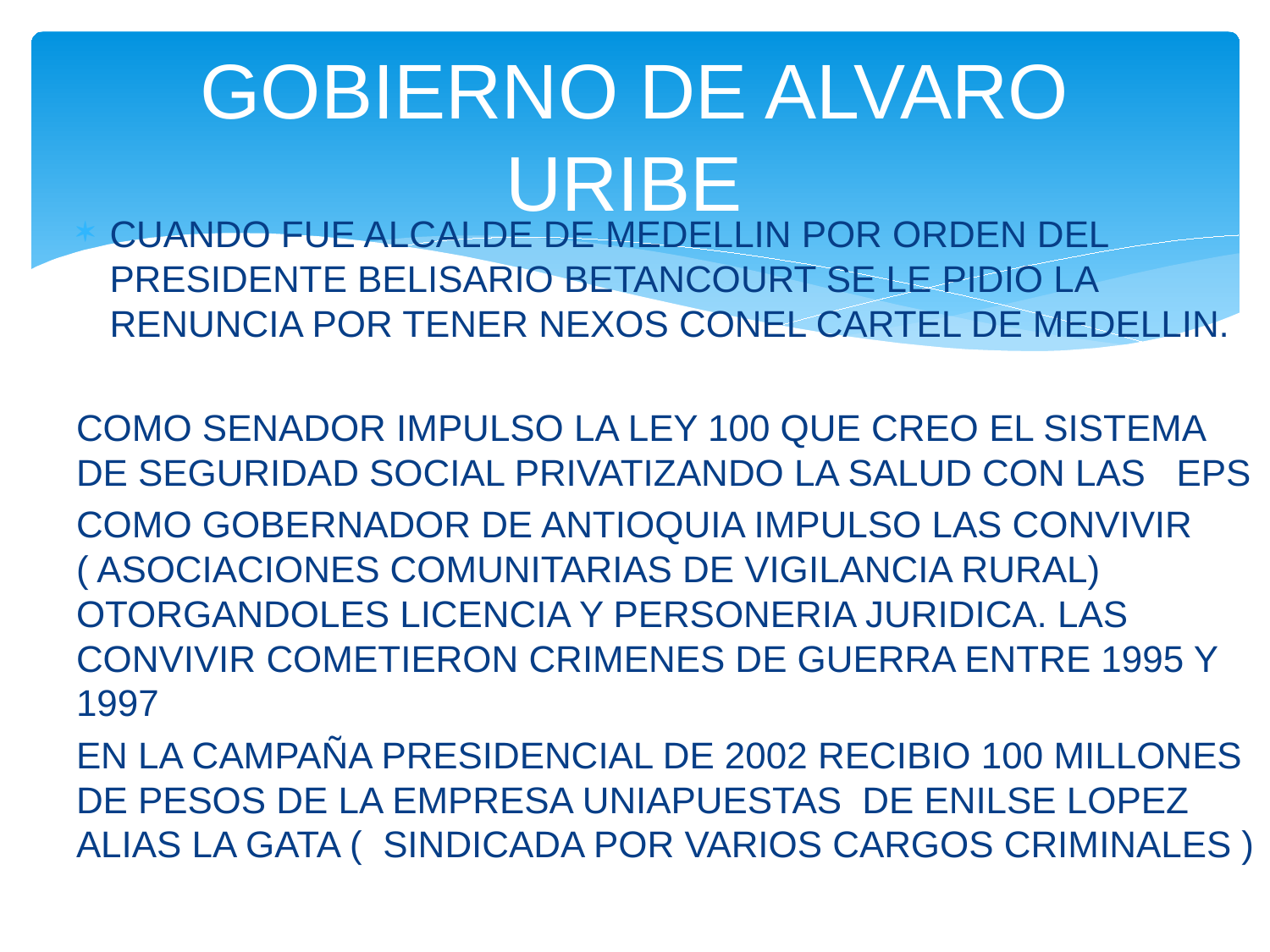

# GOBIERNO DE ALVARO URIBE
CUANDO FUE ALCALDE DE MEDELLIN POR ORDEN DEL PRESIDENTE BELISARIO BETANCOURT SE LE PIDIO LA RENUNCIA POR TENER NEXOS CONEL CARTEL DE MEDELLIN.

COMO SENADOR IMPULSO LA LEY 100 QUE CREO EL SISTEMA DE SEGURIDAD SOCIAL PRIVATIZANDO LA SALUD CON LAS   EPS
COMO GOBERNADOR DE ANTIOQUIA IMPULSO LAS CONVIVIR ( ASOCIACIONES COMUNITARIAS DE VIGILANCIA RURAL) OTORGANDOLES LICENCIA Y PERSONERIA JURIDICA. LAS CONVIVIR COMETIERON CRIMENES DE GUERRA ENTRE 1995 Y 1997
EN LA CAMPAÑA PRESIDENCIAL DE 2002 RECIBIO 100 MILLONES DE PESOS DE LA EMPRESA UNIAPUESTAS  DE ENILSE LOPEZ ALIAS LA GATA (  SINDICADA POR VARIOS CARGOS CRIMINALES )